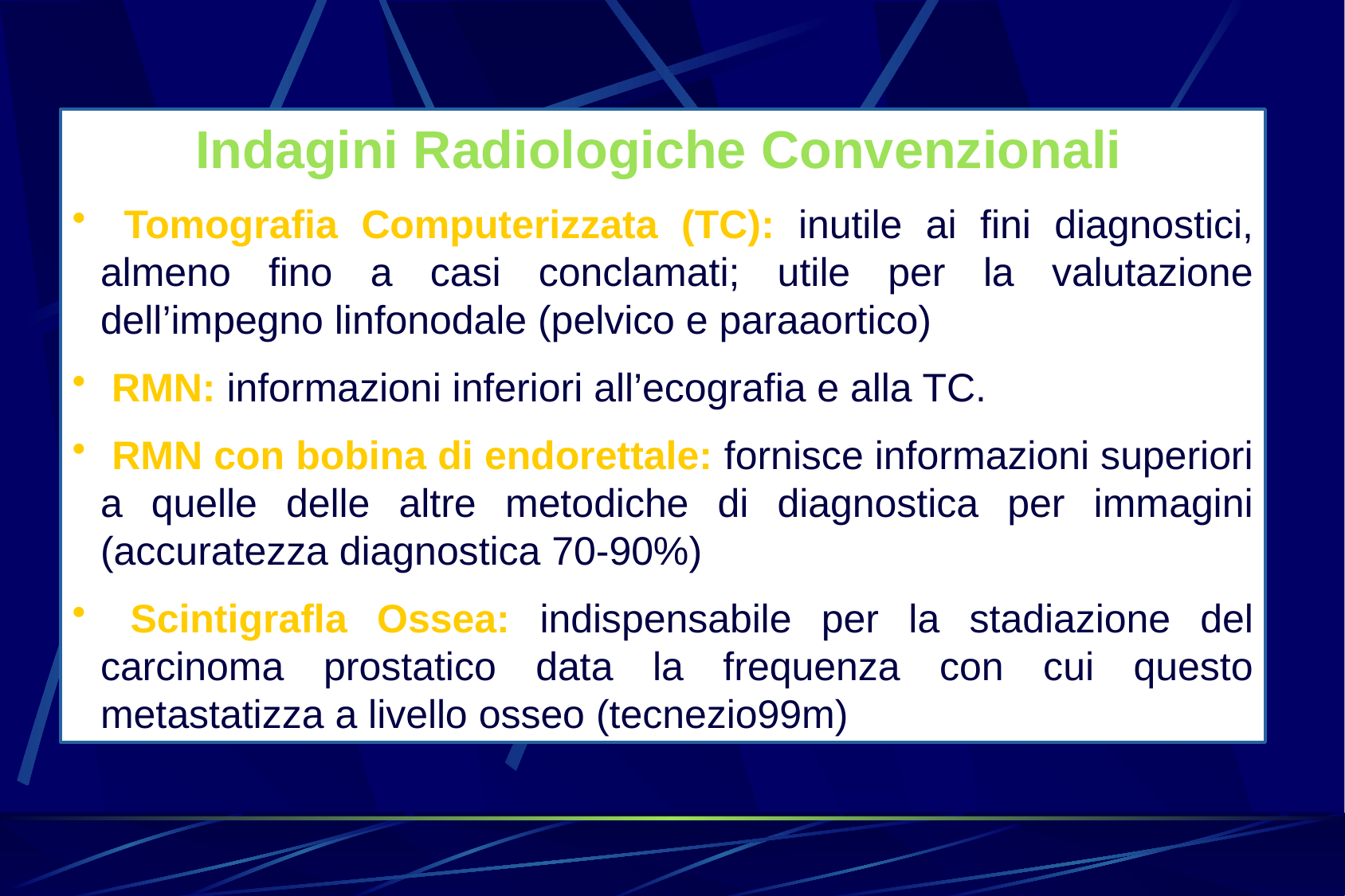

Indagini Radiologiche Convenzionali
 Tomografia Computerizzata (TC): inutile ai fini diagnostici, almeno fino a casi conclamati; utile per la valutazione dell’impegno linfonodale (pelvico e paraaortico)
 RMN: informazioni inferiori all’ecografia e alla TC.
 RMN con bobina di endorettale: fornisce informazioni superiori a quelle delle altre metodiche di diagnostica per immagini (accuratezza diagnostica 70-90%)
 Scintigrafla Ossea: indispensabile per la stadiazione del carcinoma prostatico data la frequenza con cui questo metastatizza a livello osseo (tecnezio99m)